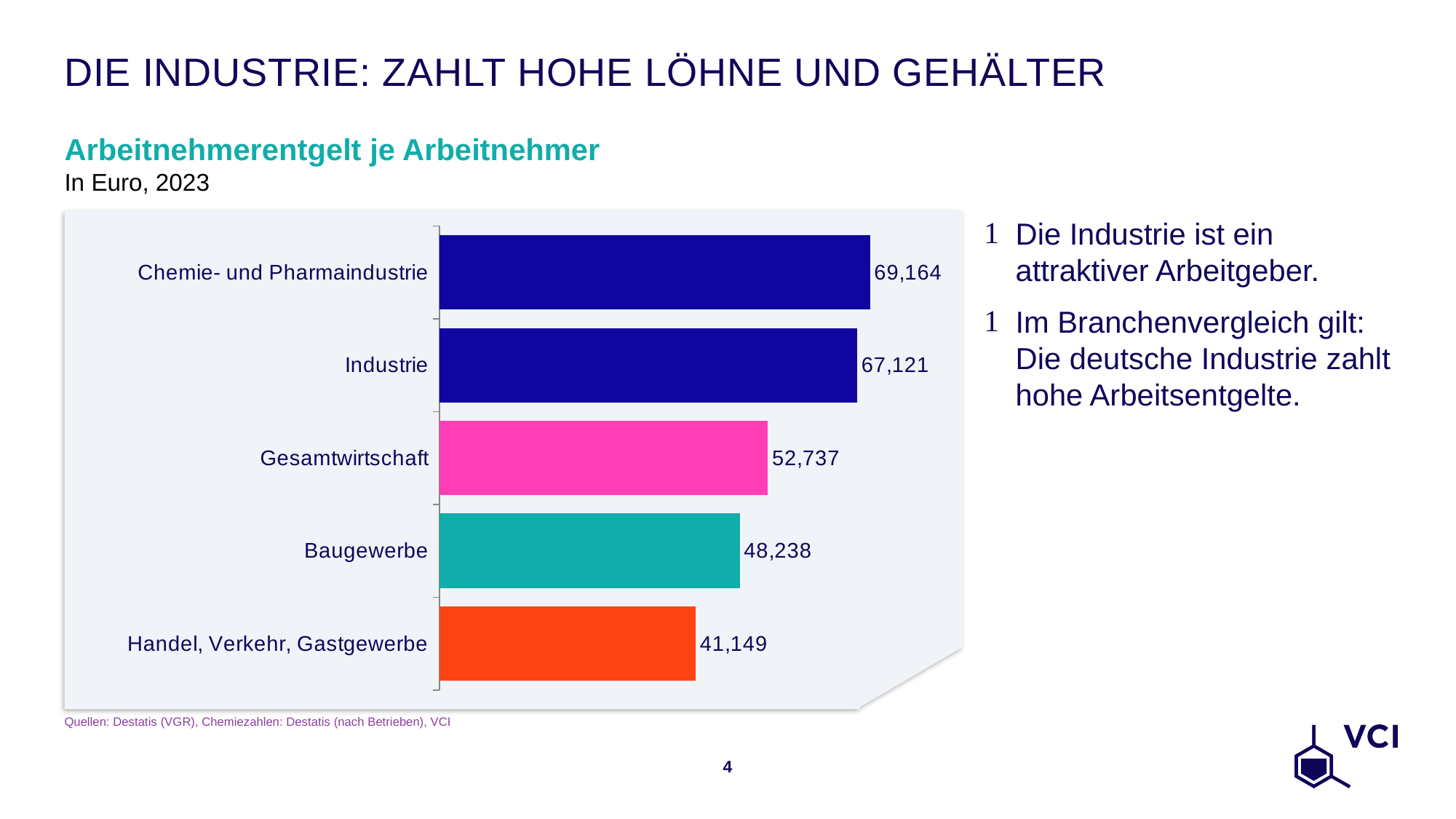

# Die Industrie: zahlt hohe Löhne und Gehälter
Arbeitnehmerentgelt je Arbeitnehmer
In Euro, 2023
Die Industrie ist ein attraktiver Arbeitgeber.
Im Branchenvergleich gilt: Die deutsche Industrie zahlt hohe Arbeitsentgelte.

### Chart

| Category |  |
|---|---|
| Handel, Verkehr, Gastgewerbe | 41148.79485806106 |
| Baugewerbe | 48237.77173913043 |
| Gesamtwirtschaft | 52737.423807603824 |
| Industrie | 67120.98324636089 |
| Chemie- und Pharmaindustrie | 69164.0 |
Quellen: Destatis (VGR), Chemiezahlen: Destatis (nach Betrieben), VCI

4